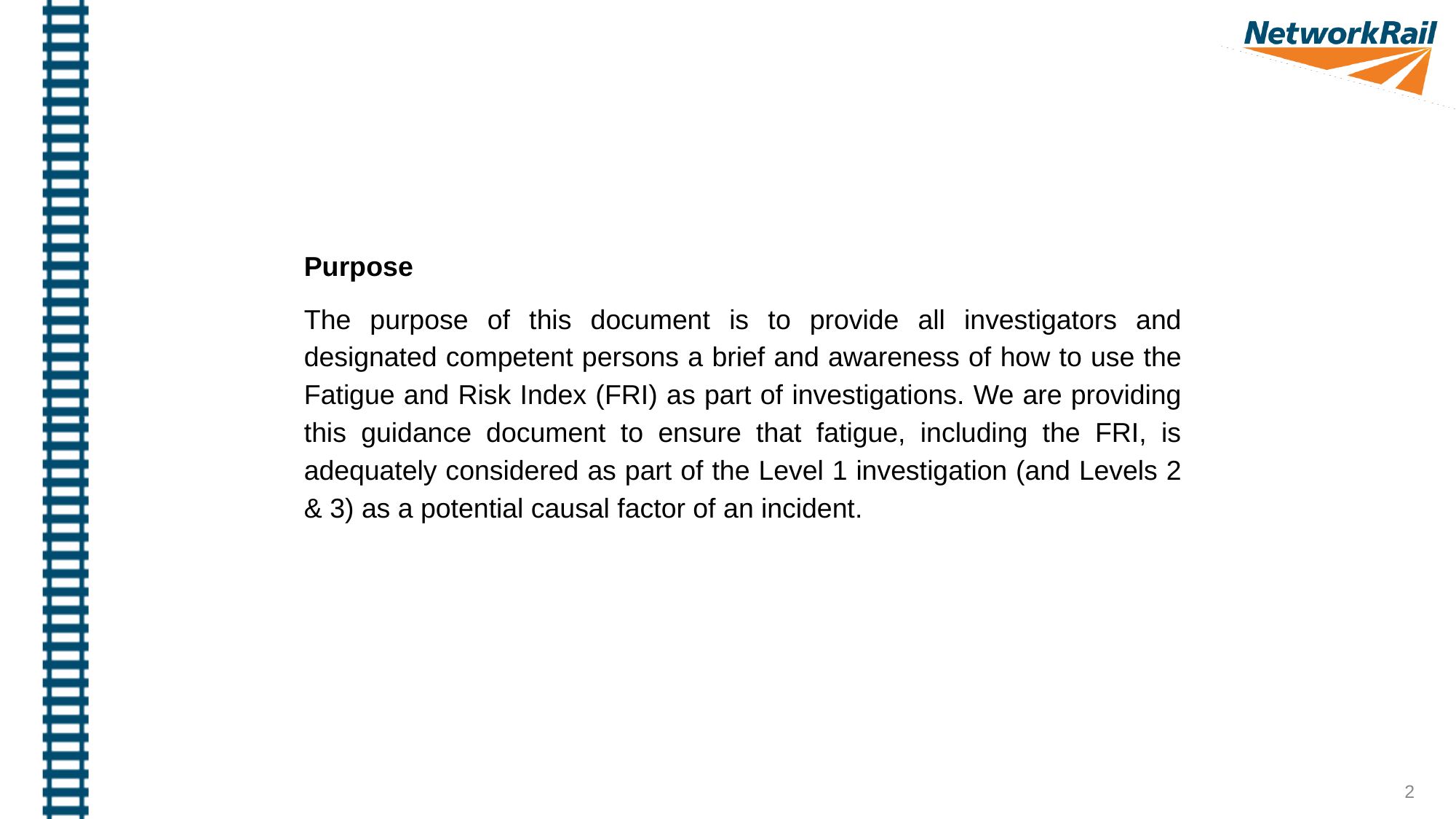

Purpose
The purpose of this document is to provide all investigators and designated competent persons a brief and awareness of how to use the Fatigue and Risk Index (FRI) as part of investigations. We are providing this guidance document to ensure that fatigue, including the FRI, is adequately considered as part of the Level 1 investigation (and Levels 2 & 3) as a potential causal factor of an incident.
2